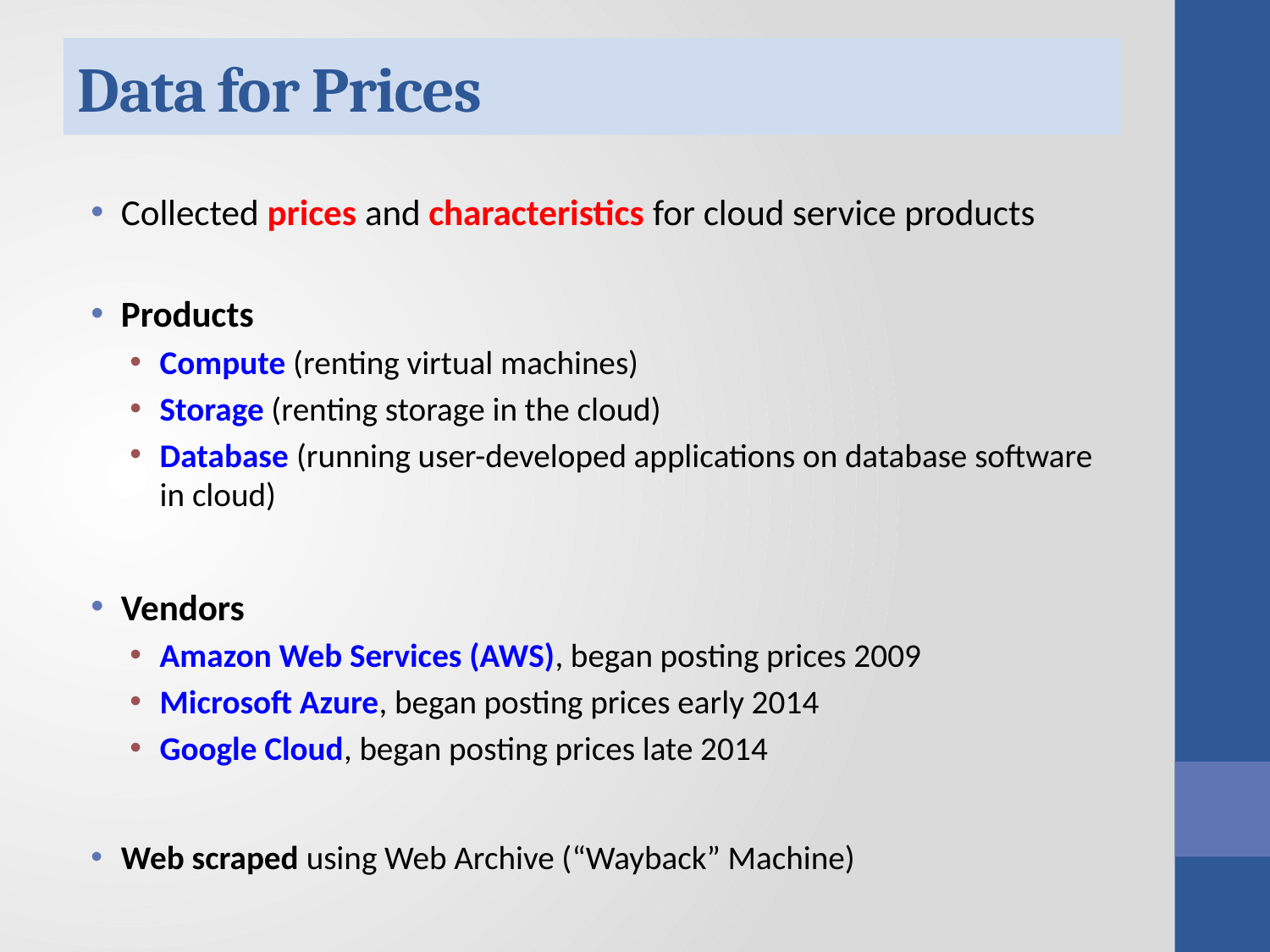

# Data for Prices
Collected prices and characteristics for cloud service products

Products
Compute (renting virtual machines)
Storage (renting storage in the cloud)
Database (running user-developed applications on database software in cloud)

Vendors
Amazon Web Services (AWS), began posting prices 2009
Microsoft Azure, began posting prices early 2014
Google Cloud, began posting prices late 2014

Web scraped using Web Archive (“Wayback” Machine)